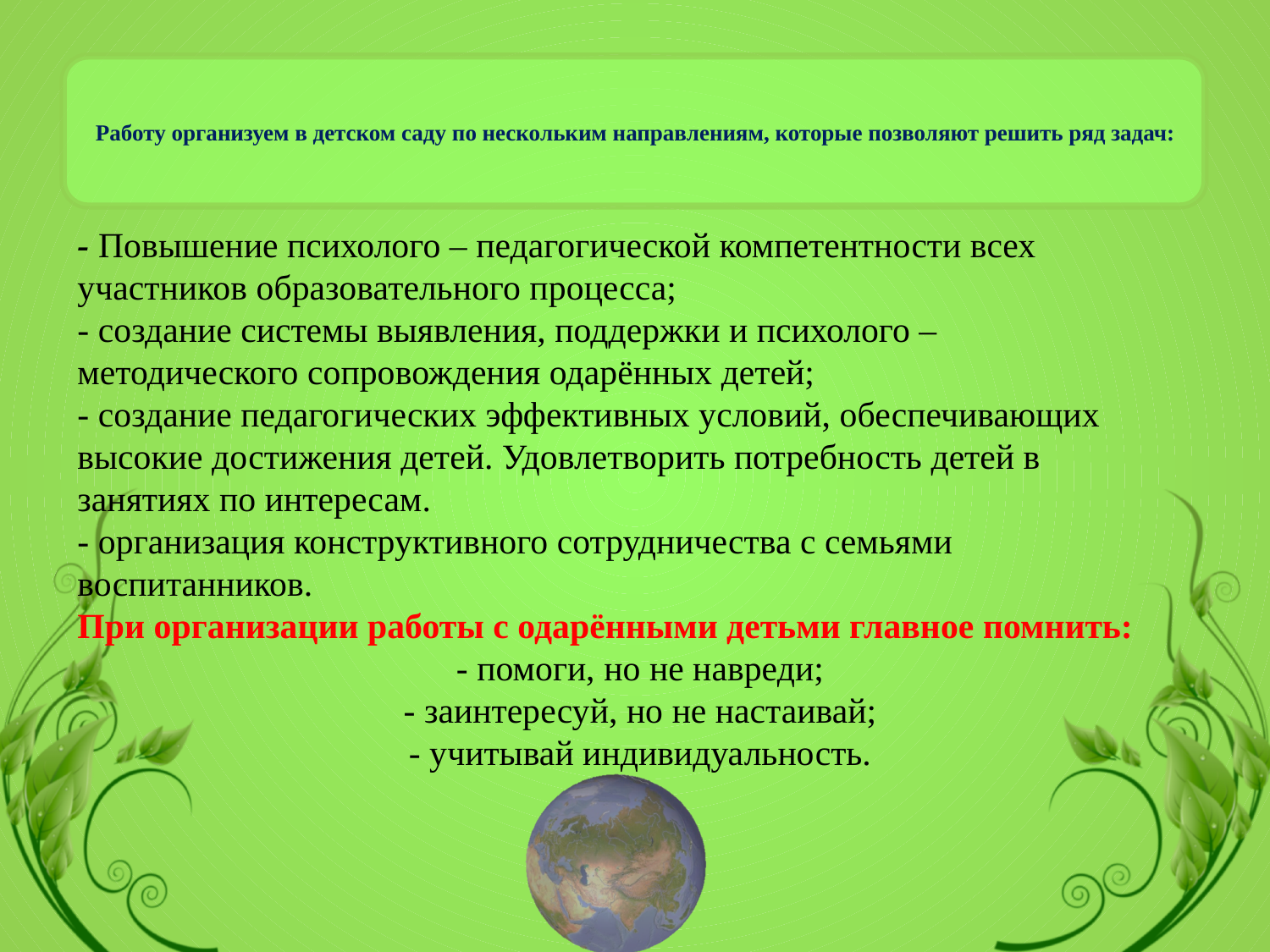

# Работу организуем в детском саду по нескольким направлениям, которые позволяют решить ряд задач:
- Повышение психолого – педагогической компетентности всех
участников образовательного процесса;
- создание системы выявления, поддержки и психолого –
методического сопровождения одарённых детей;
- создание педагогических эффективных условий, обеспечивающих
высокие достижения детей. Удовлетворить потребность детей в
занятиях по интересам.
- организация конструктивного сотрудничества с семьями
воспитанников.
При организации работы с одарёнными детьми главное помнить:
- помоги, но не навреди;
- заинтересуй, но не настаивай;
- учитывай индивидуальность.